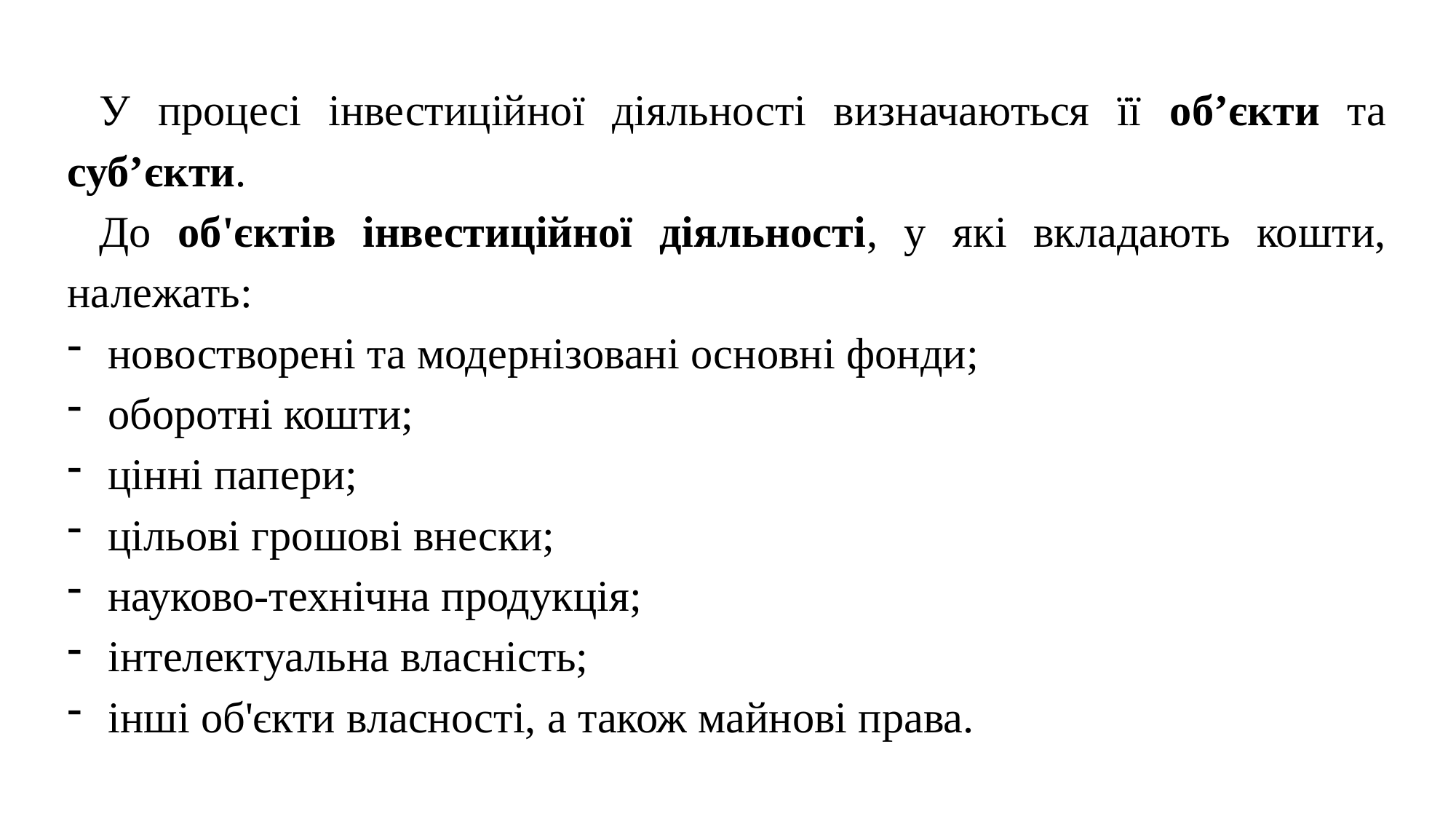

У процесі інвестиційної діяльності визначаються її об’єкти та суб’єкти.
До об'єктів інвестиційної діяльності, у які вкладають кошти, належать:
новостворені та модернізовані основні фонди;
оборотні кошти;
цінні папери;
цільові грошові внески;
науково-технічна продукція;
інтелектуальна власність;
інші об'єкти власності, а також майнові права.